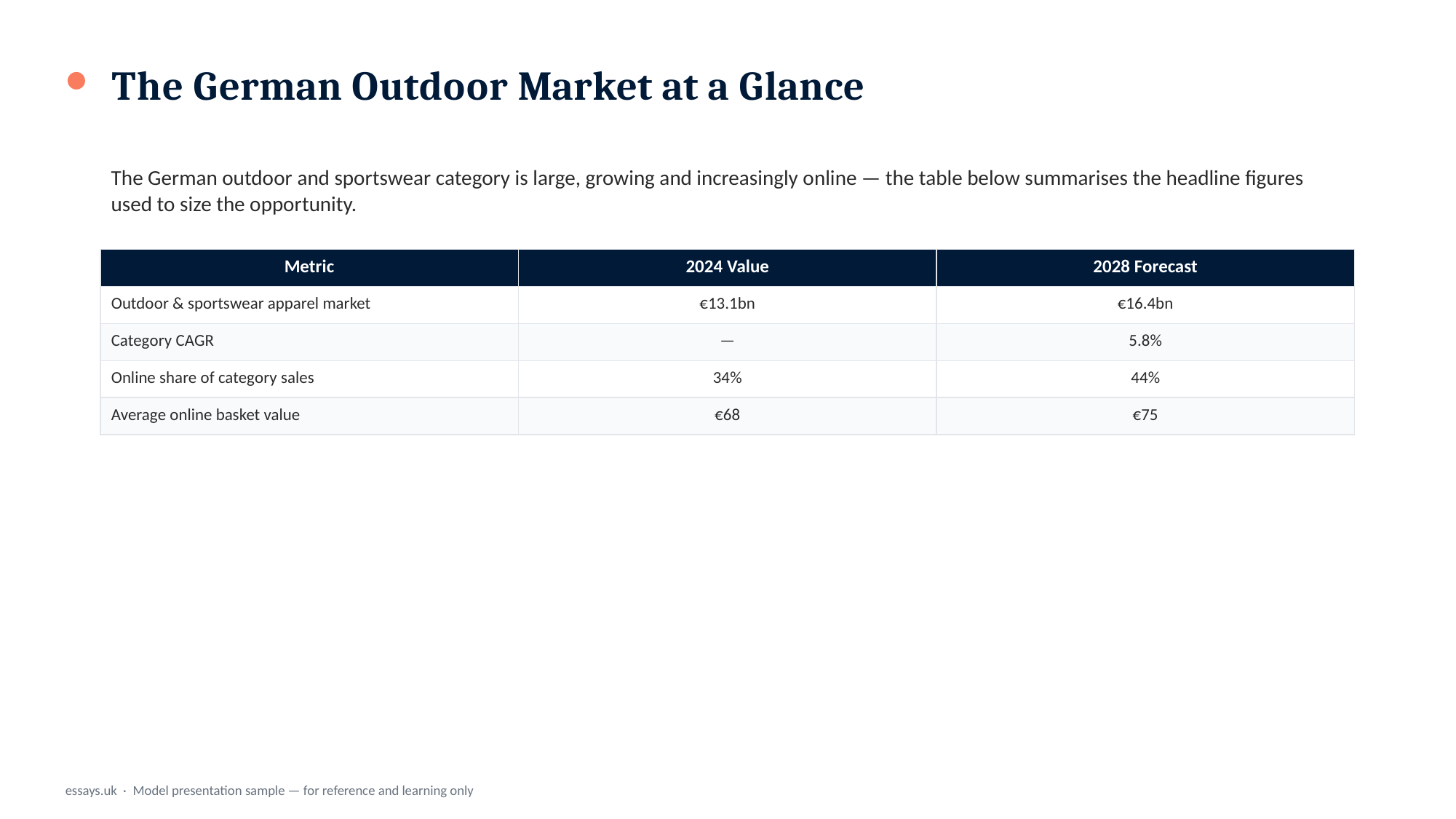

The German Outdoor Market at a Glance

The German outdoor and sportswear category is large, growing and increasingly online — the table below summarises the headline figures used to size the opportunity.
| Metric | 2024 Value | 2028 Forecast |
| --- | --- | --- |
| Outdoor & sportswear apparel market | €13.1bn | €16.4bn |
| Category CAGR | — | 5.8% |
| Online share of category sales | 34% | 44% |
| Average online basket value | €68 | €75 |
essays.uk  ·  Model presentation sample — for reference and learning only